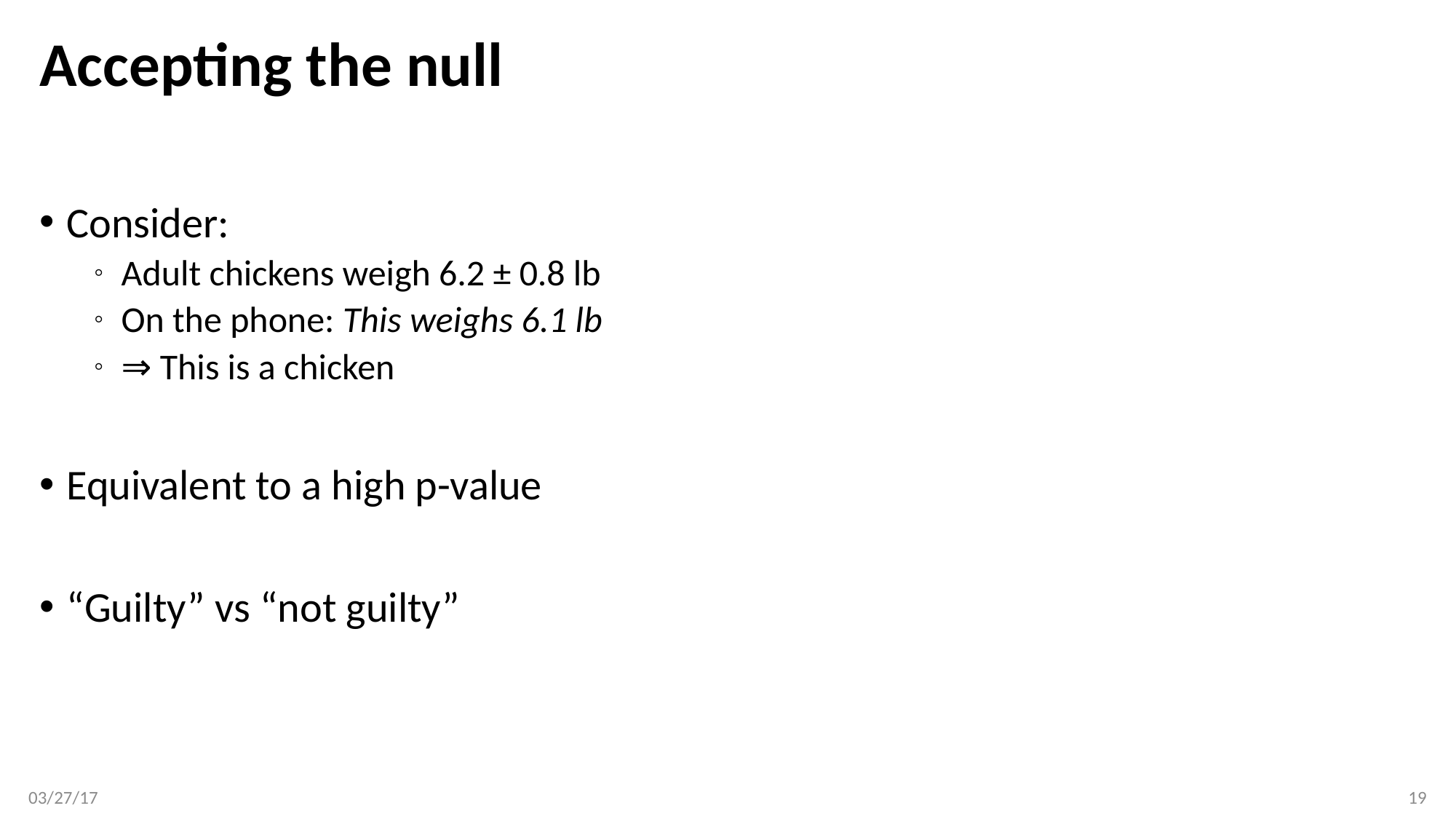

# Accepting the null

Consider:
Adult chickens weigh 6.2 ± 0.8 lb
On the phone: This weighs 6.1 lb
⇒ This is a chicken

Equivalent to a high p-value

“Guilty” vs “not guilty”
03/27/17
19